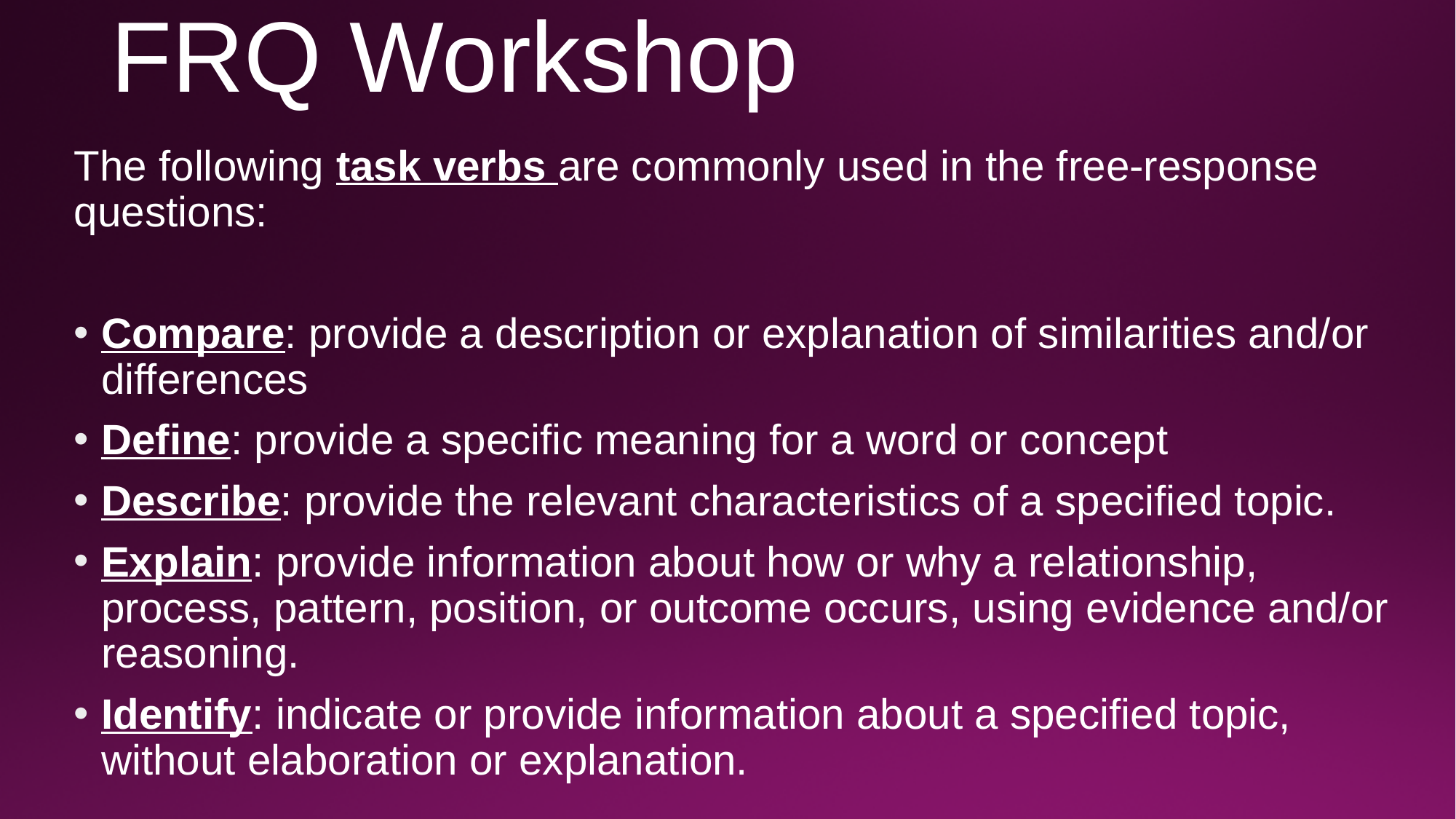

# FRQ Workshop
The following task verbs are commonly used in the free-response questions:

Compare: provide a description or explanation of similarities and/or differences
Define: provide a specific meaning for a word or concept
Describe: provide the relevant characteristics of a specified topic.
Explain: provide information about how or why a relationship, process, pattern, position, or outcome occurs, using evidence and/or reasoning.
Identify: indicate or provide information about a specified topic, without elaboration or explanation.